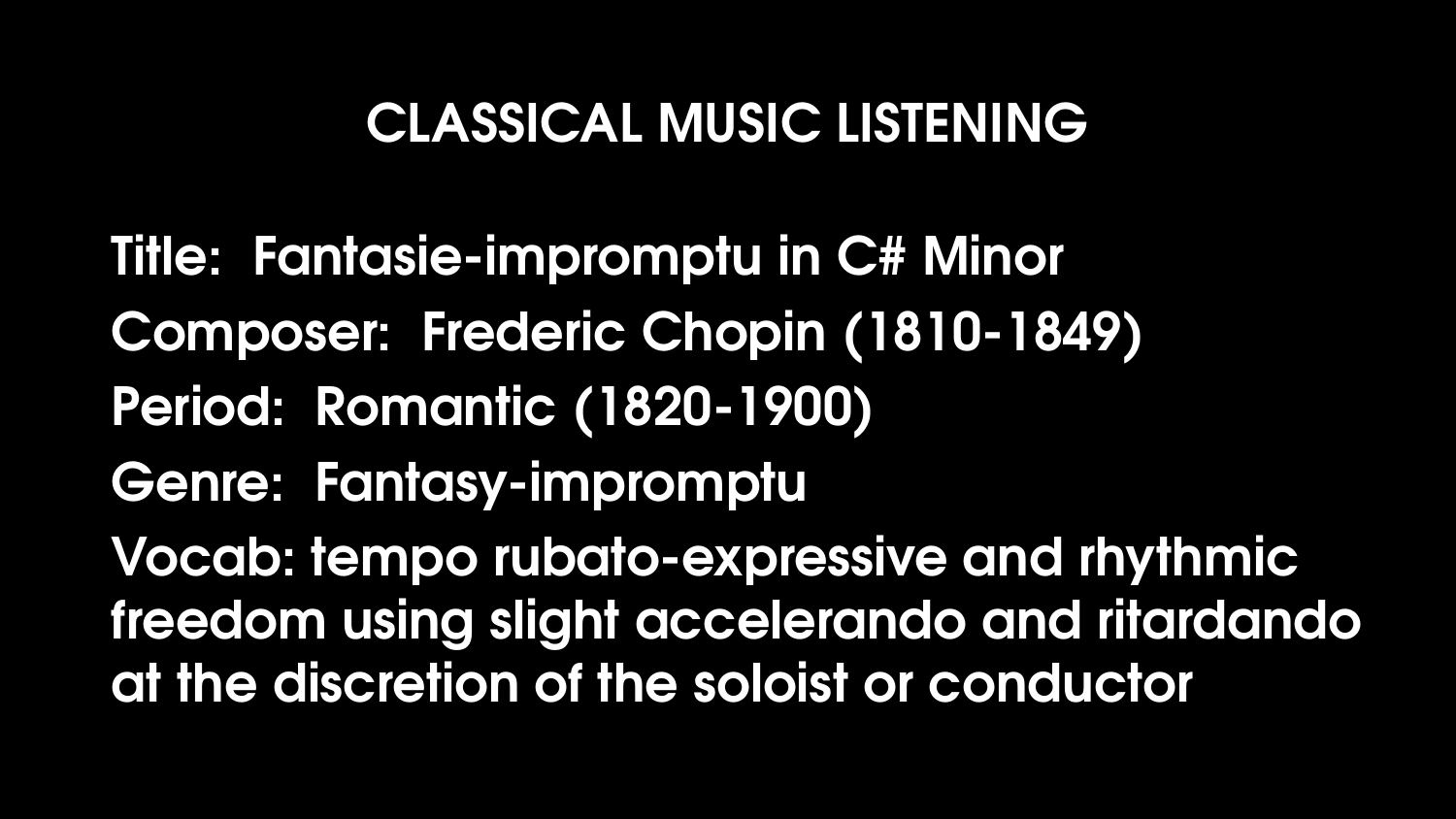

CLASSICAL MUSIC LISTENING

Title:  Fantasie-impromptu in C# Minor
Composer:  Frederic Chopin (1810-1849)
Period:  Romantic (1820-1900)
Genre:  Fantasy-impromptu
Vocab: tempo rubato-expressive and rhythmic freedom using slight accelerando and ritardando at the discretion of the soloist or conductor